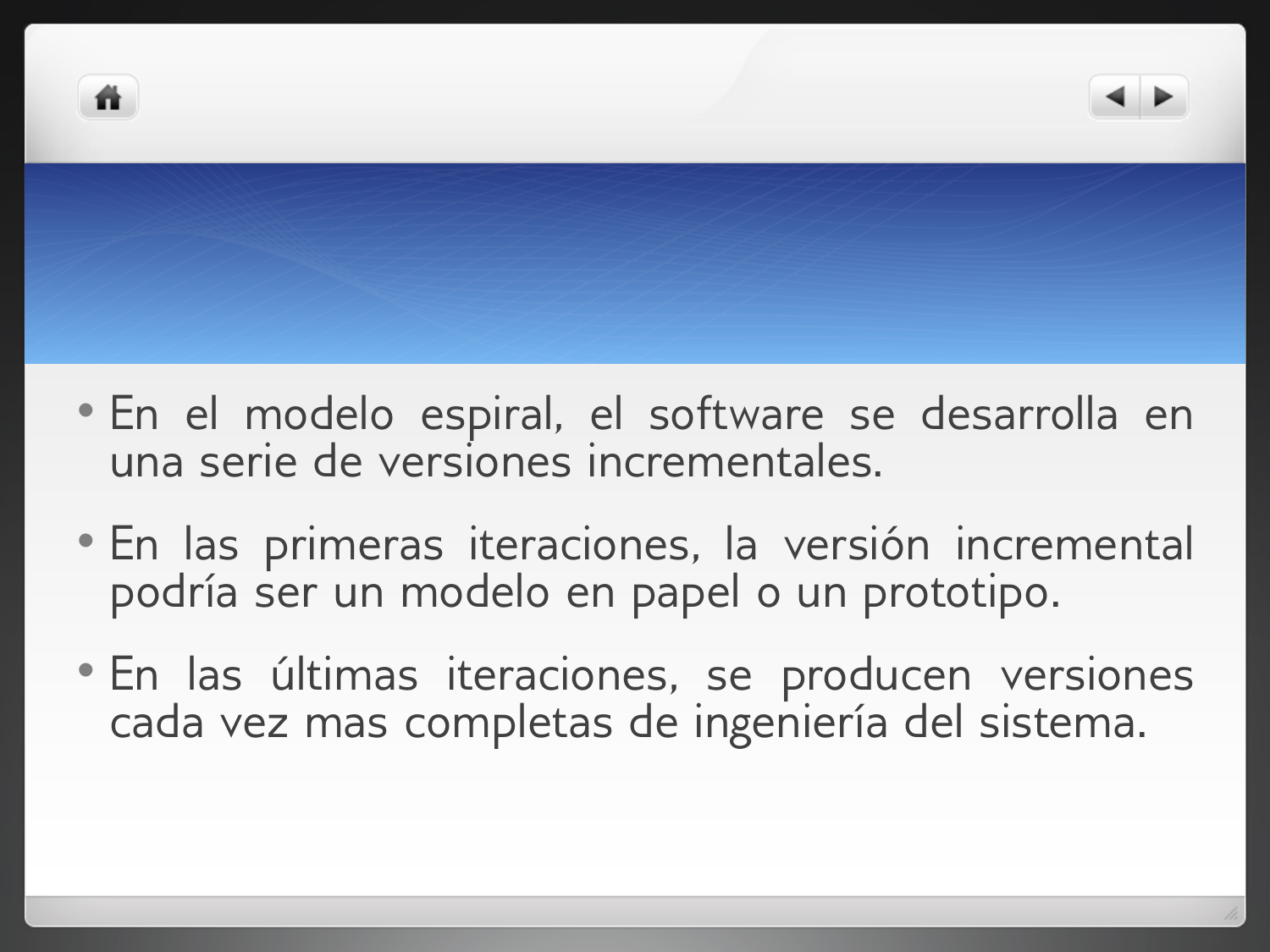

En el modelo espiral, el software se desarrolla en una serie de versiones incrementales.
En las primeras iteraciones, la versión incremental podría ser un modelo en papel o un prototipo.
En las últimas iteraciones, se producen versiones cada vez mas completas de ingeniería del sistema.